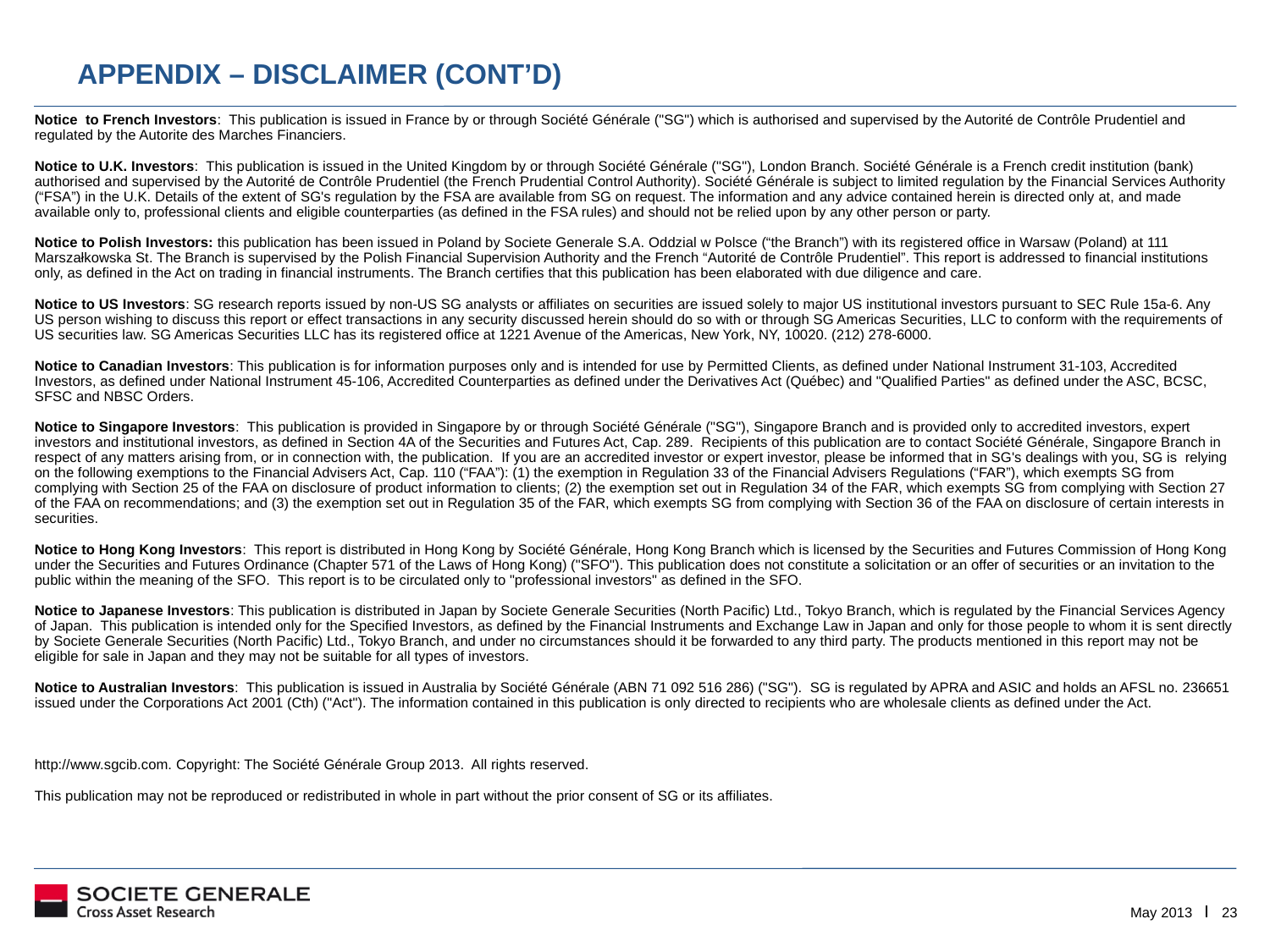

# Appendix – DisclaimeR (CONT’D)
Notice  to French Investors:  This publication is issued in France by or through Société Générale ("SG") which is authorised and supervised by the Autorité de Contrôle Prudentiel and regulated by the Autorite des Marches Financiers.
Notice to U.K. Investors:  This publication is issued in the United Kingdom by or through Société Générale ("SG"), London Branch. Société Générale is a French credit institution (bank) authorised and supervised by the Autorité de Contrôle Prudentiel (the French Prudential Control Authority). Société Générale is subject to limited regulation by the Financial Services Authority (“FSA”) in the U.K. Details of the extent of SG's regulation by the FSA are available from SG on request. The information and any advice contained herein is directed only at, and made available only to, professional clients and eligible counterparties (as defined in the FSA rules) and should not be relied upon by any other person or party.
Notice to Polish Investors: this publication has been issued in Poland by Societe Generale S.A. Oddzial w Polsce (“the Branch”) with its registered office in Warsaw (Poland) at 111 Marszałkowska St. The Branch is supervised by the Polish Financial Supervision Authority and the French “Autorité de Contrôle Prudentiel”. This report is addressed to financial institutions only, as defined in the Act on trading in financial instruments. The Branch certifies that this publication has been elaborated with due diligence and care.
Notice to US Investors: SG research reports issued by non-US SG analysts or affiliates on securities are issued solely to major US institutional investors pursuant to SEC Rule 15a-6. Any US person wishing to discuss this report or effect transactions in any security discussed herein should do so with or through SG Americas Securities, LLC to conform with the requirements of US securities law. SG Americas Securities LLC has its registered office at 1221 Avenue of the Americas, New York, NY, 10020. (212) 278-6000.
Notice to Canadian Investors: This publication is for information purposes only and is intended for use by Permitted Clients, as defined under National Instrument 31-103, Accredited Investors, as defined under National Instrument 45-106, Accredited Counterparties as defined under the Derivatives Act (Québec) and "Qualified Parties" as defined under the ASC, BCSC, SFSC and NBSC Orders.
Notice to Singapore Investors:  This publication is provided in Singapore by or through Société Générale ("SG"), Singapore Branch and is provided only to accredited investors, expert investors and institutional investors, as defined in Section 4A of the Securities and Futures Act, Cap. 289.  Recipients of this publication are to contact Société Générale, Singapore Branch in respect of any matters arising from, or in connection with, the publication.  If you are an accredited investor or expert investor, please be informed that in SG's dealings with you, SG is  relying on the following exemptions to the Financial Advisers Act, Cap. 110 (“FAA”): (1) the exemption in Regulation 33 of the Financial Advisers Regulations (“FAR”), which exempts SG from complying with Section 25 of the FAA on disclosure of product information to clients; (2) the exemption set out in Regulation 34 of the FAR, which exempts SG from complying with Section 27 of the FAA on recommendations; and (3) the exemption set out in Regulation 35 of the FAR, which exempts SG from complying with Section 36 of the FAA on disclosure of certain interests in securities.
Notice to Hong Kong Investors:  This report is distributed in Hong Kong by Société Générale, Hong Kong Branch which is licensed by the Securities and Futures Commission of Hong Kong under the Securities and Futures Ordinance (Chapter 571 of the Laws of Hong Kong) ("SFO"). This publication does not constitute a solicitation or an offer of securities or an invitation to the public within the meaning of the SFO.  This report is to be circulated only to "professional investors" as defined in the SFO.
Notice to Japanese Investors: This publication is distributed in Japan by Societe Generale Securities (North Pacific) Ltd., Tokyo Branch, which is regulated by the Financial Services Agency of Japan.  This publication is intended only for the Specified Investors, as defined by the Financial Instruments and Exchange Law in Japan and only for those people to whom it is sent directly by Societe Generale Securities (North Pacific) Ltd., Tokyo Branch, and under no circumstances should it be forwarded to any third party. The products mentioned in this report may not be eligible for sale in Japan and they may not be suitable for all types of investors.
Notice to Australian Investors:  This publication is issued in Australia by Société Générale (ABN 71 092 516 286) ("SG").  SG is regulated by APRA and ASIC and holds an AFSL no. 236651 issued under the Corporations Act 2001 (Cth) ("Act"). The information contained in this publication is only directed to recipients who are wholesale clients as defined under the Act.

http://www.sgcib.com. Copyright: The Société Générale Group 2013.  All rights reserved.
This publication may not be reproduced or redistributed in whole in part without the prior consent of SG or its affiliates.